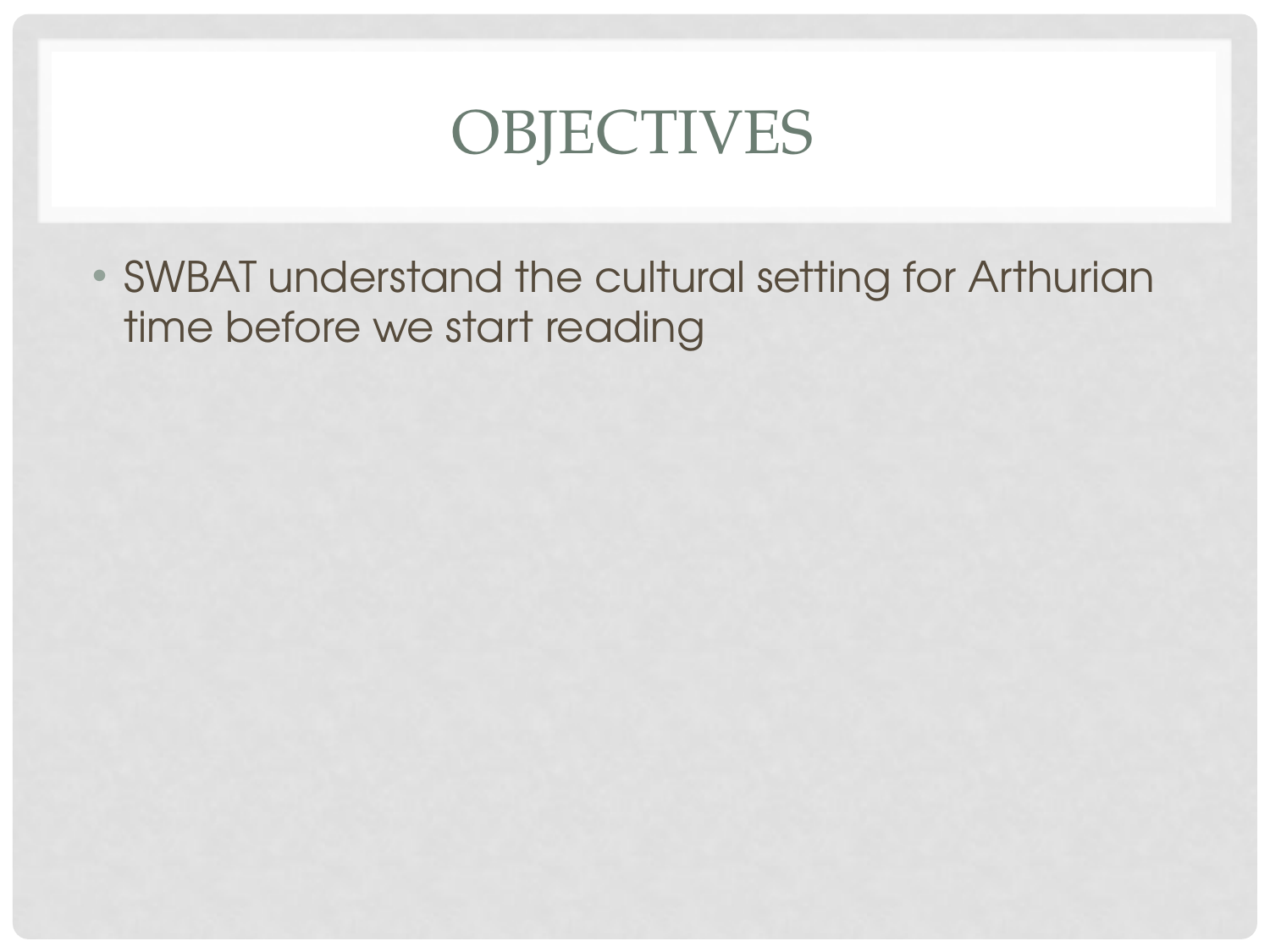

# Objectives
SWBAT understand the cultural setting for Arthurian time before we start reading